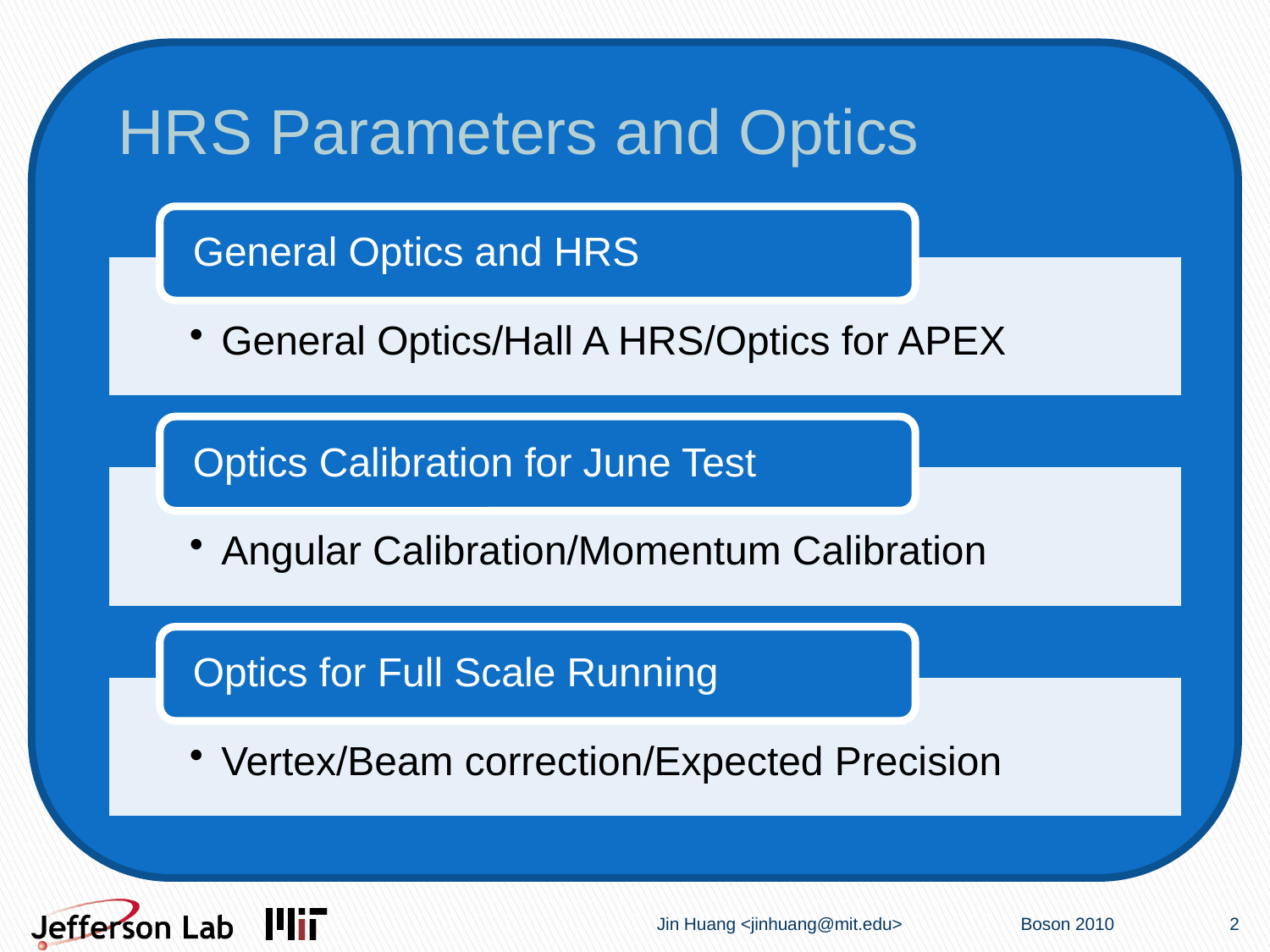

HRS Parameters and Optics
General Optics/Hall A HRS/Optics for APEX
General Optics and HRS
Angular Calibration/Momentum Calibration
Optics Calibration for June Test
Vertex/Beam correction/Expected Precision
Optics for Full Scale Running
Jin Huang <jinhuang@mit.edu>
Boson 2010
2